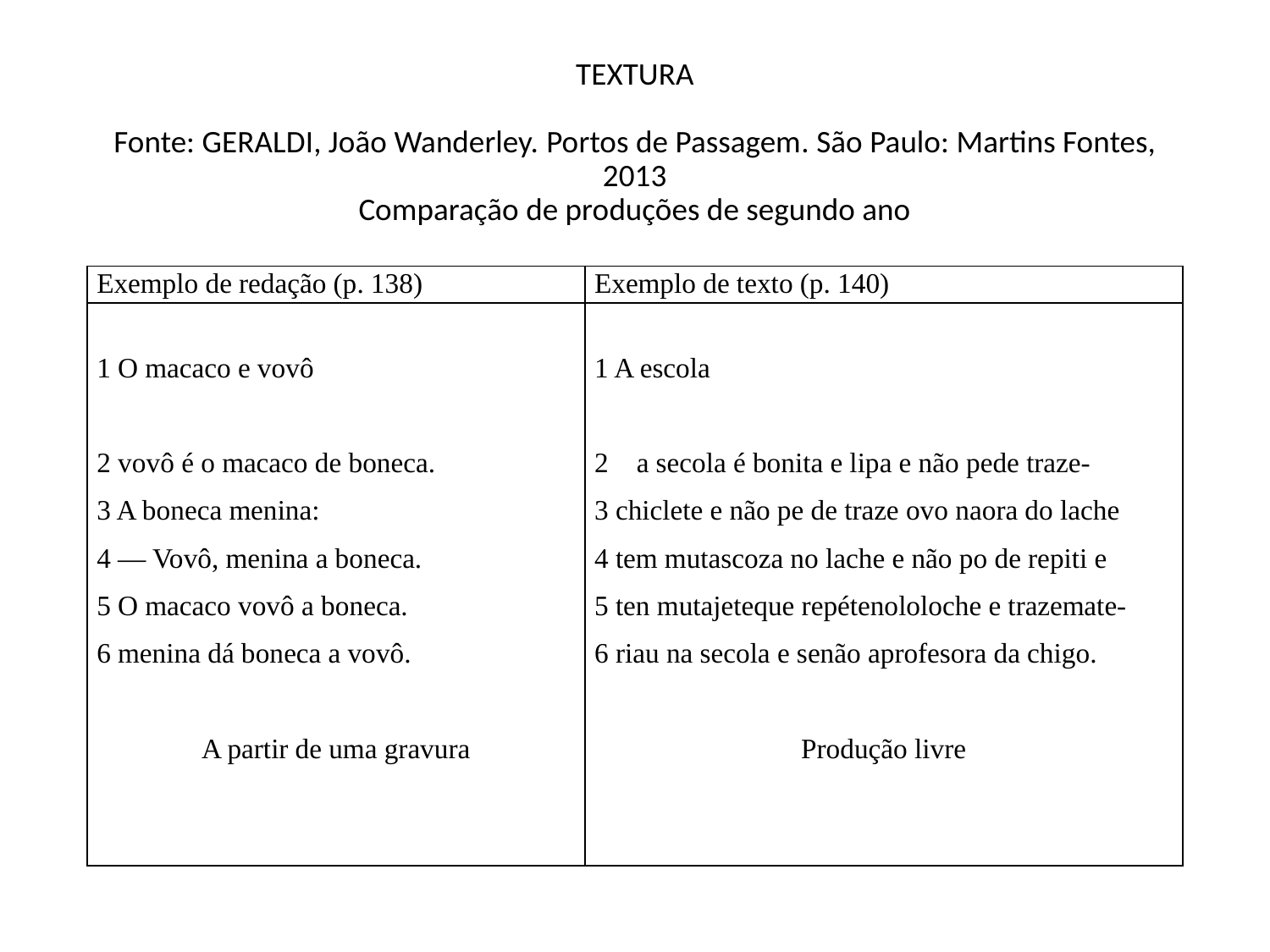

# TEXTURA Fonte: GERALDI, João Wanderley. Portos de Passagem. São Paulo: Martins Fontes, 2013 Comparação de produções de segundo ano
| Exemplo de redação (p. 138) | Exemplo de texto (p. 140) |
| --- | --- |
| 1 O macaco e vovô   2 vovô é o macaco de boneca. 3 A boneca menina: 4 — Vovô, menina a boneca. 5 O macaco vovô a boneca. 6 menina dá boneca a vovô.   A partir de uma gravura | 1 A escola   2 a secola é bonita e lipa e não pede traze- 3 chiclete e não pe de traze ovo naora do lache 4 tem mutascoza no lache e não po de repiti e 5 ten mutajeteque repétenololoche e trazemate- 6 riau na secola e senão aprofesora da chigo.   Produção livre |